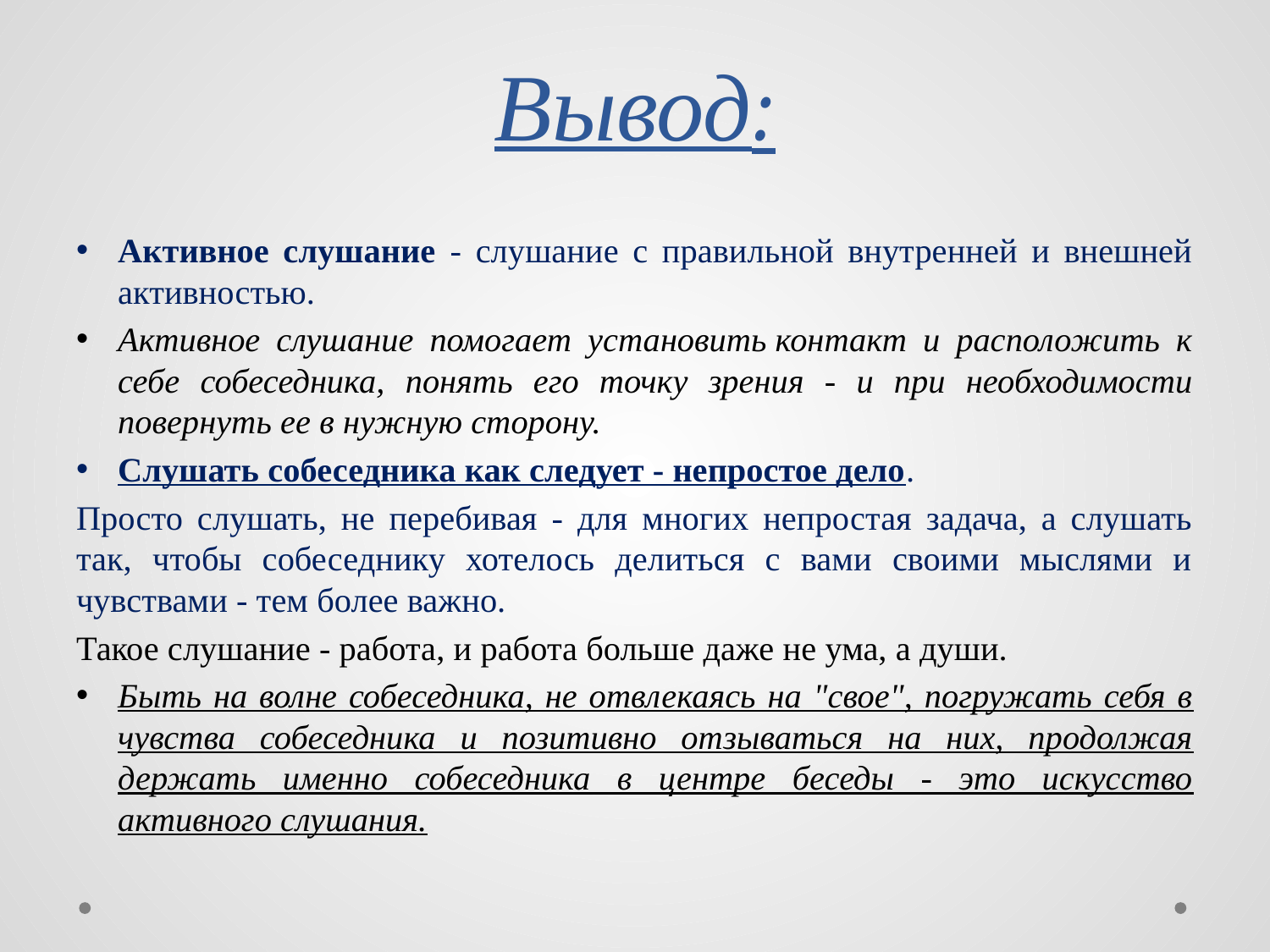

# Вывод:
Активное слушание - слушание с правильной внутренней и внешней активностью.
Активное слушание помогает установить контакт и расположить к себе собеседника, понять его точку зрения - и при необходимости повернуть ее в нужную сторону.
Слушать собеседника как следует - непростое дело.
Просто слушать, не перебивая - для многих непростая задача, а слушать так, чтобы собеседнику хотелось делиться с вами своими мыслями и чувствами - тем более важно.
Такое слушание - работа, и работа больше даже не ума, а души.
Быть на волне собеседника, не отвлекаясь на "свое", погружать себя в чувства собеседника и позитивно отзываться на них, продолжая держать именно собеседника в центре беседы - это искусство активного слушания.